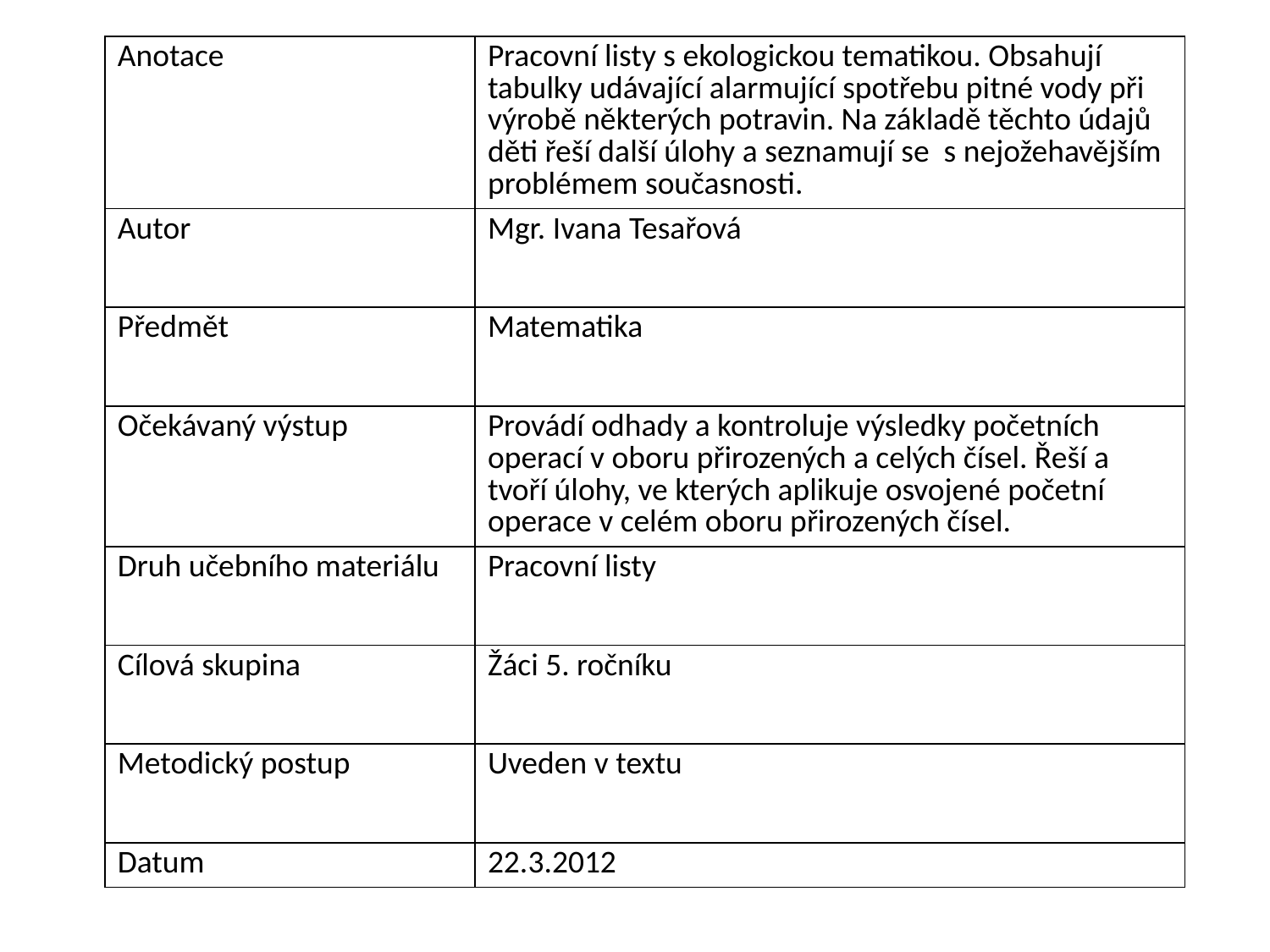

| Anotace | Pracovní listy s ekologickou tematikou. Obsahují tabulky udávající alarmující spotřebu pitné vody při výrobě některých potravin. Na základě těchto údajů děti řeší další úlohy a seznamují se s nejožehavějším problémem současnosti. |
| --- | --- |
| Autor | Mgr. Ivana Tesařová |
| Předmět | Matematika |
| Očekávaný výstup | Provádí odhady a kontroluje výsledky početních operací v oboru přirozených a celých čísel. Řeší a tvoří úlohy, ve kterých aplikuje osvojené početní operace v celém oboru přirozených čísel. |
| Druh učebního materiálu | Pracovní listy |
| Cílová skupina | Žáci 5. ročníku |
| Metodický postup | Uveden v textu |
| Datum | 22.3.2012 |